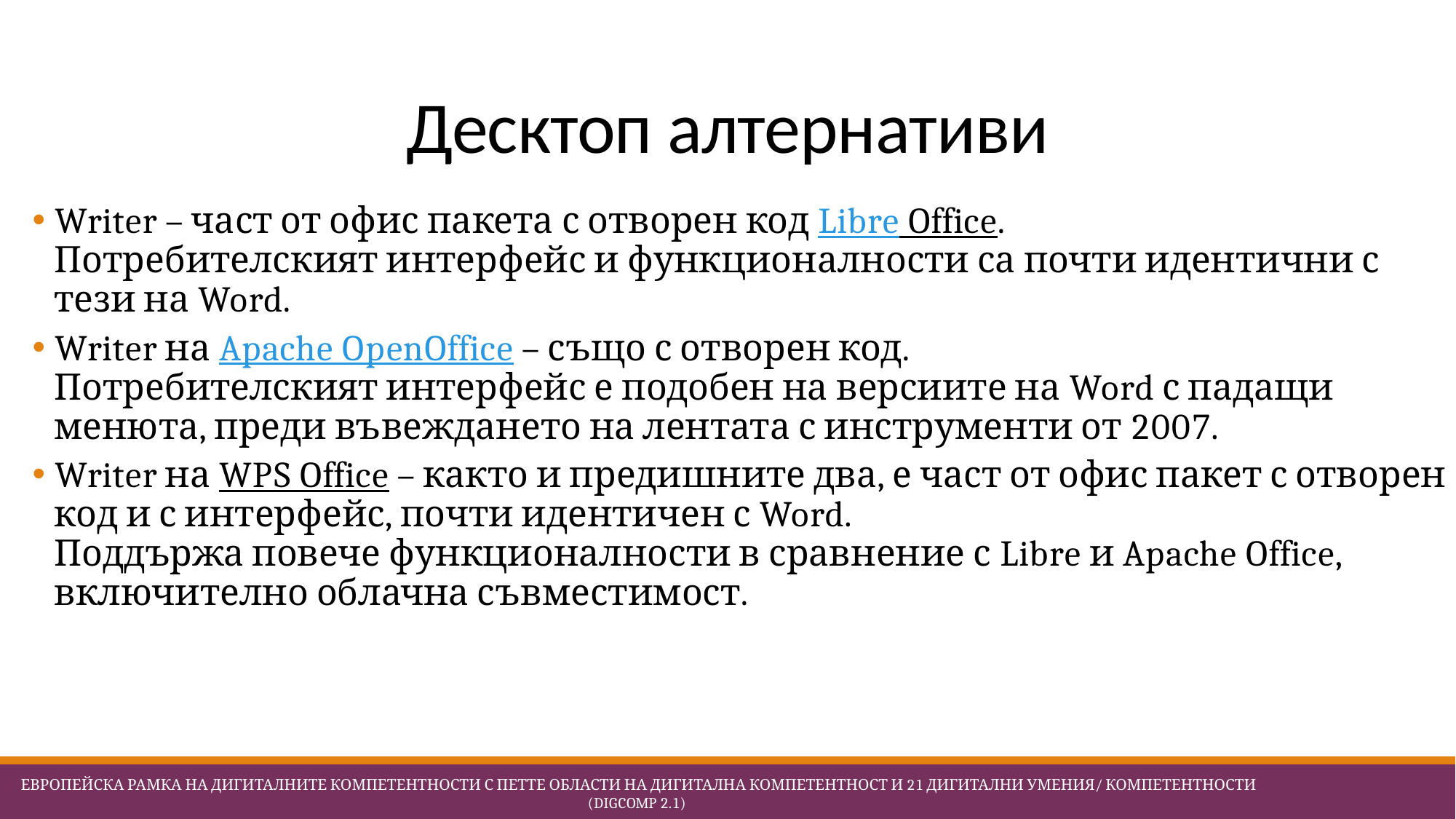

# Десктоп алтернативи
Writer – част от офис пакета с отворен код Libre Office.
Потребителският интерфейс и функционалности са почти идентични с тези на Word.
Writer на Apache OpenOffice – също с отворен код.
Потребителският интерфейс е подобен на версиите на Word с падащи менюта, преди въвеждането на лентата с инструменти от 2007.
Writer на WPS Office – както и предишните два, е част от офис пакет с отворен код и с интерфейс, почти идентичен с Word.
Поддържа повече функционалности в сравнение с Libre и Apache Office, включително облачна съвместимост.
 Европейска Рамка на дигиталните компетентности с петте области на дигитална компетентност и 21 дигитални умения/ компетентности (DigComp 2.1)